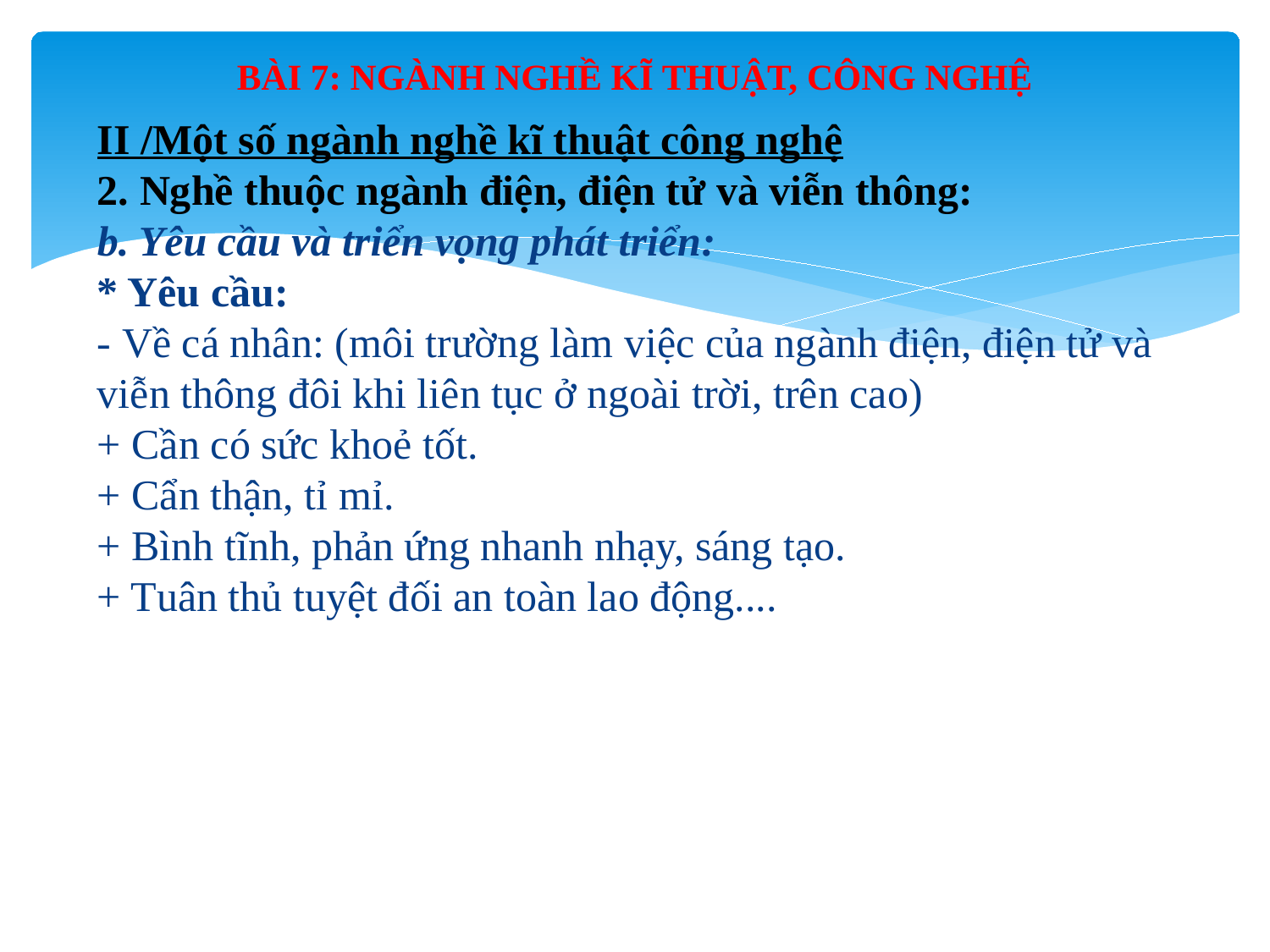

# BÀI 7: NGÀNH NGHỀ KĨ THUẬT, CÔNG NGHỆ
II /Một số ngành nghề kĩ thuật công nghệ
2. Nghề thuộc ngành điện, điện tử và viễn thông:
b. Yêu cầu và triển vọng phát triển:
* Yêu cầu:
- Về cá nhân: (môi trường làm việc của ngành điện, điện tử và viễn thông đôi khi liên tục ở ngoài trời, trên cao)
+ Cần có sức khoẻ tốt.
+ Cẩn thận, tỉ mỉ.
+ Bình tĩnh, phản ứng nhanh nhạy, sáng tạo.
+ Tuân thủ tuyệt đối an toàn lao động....